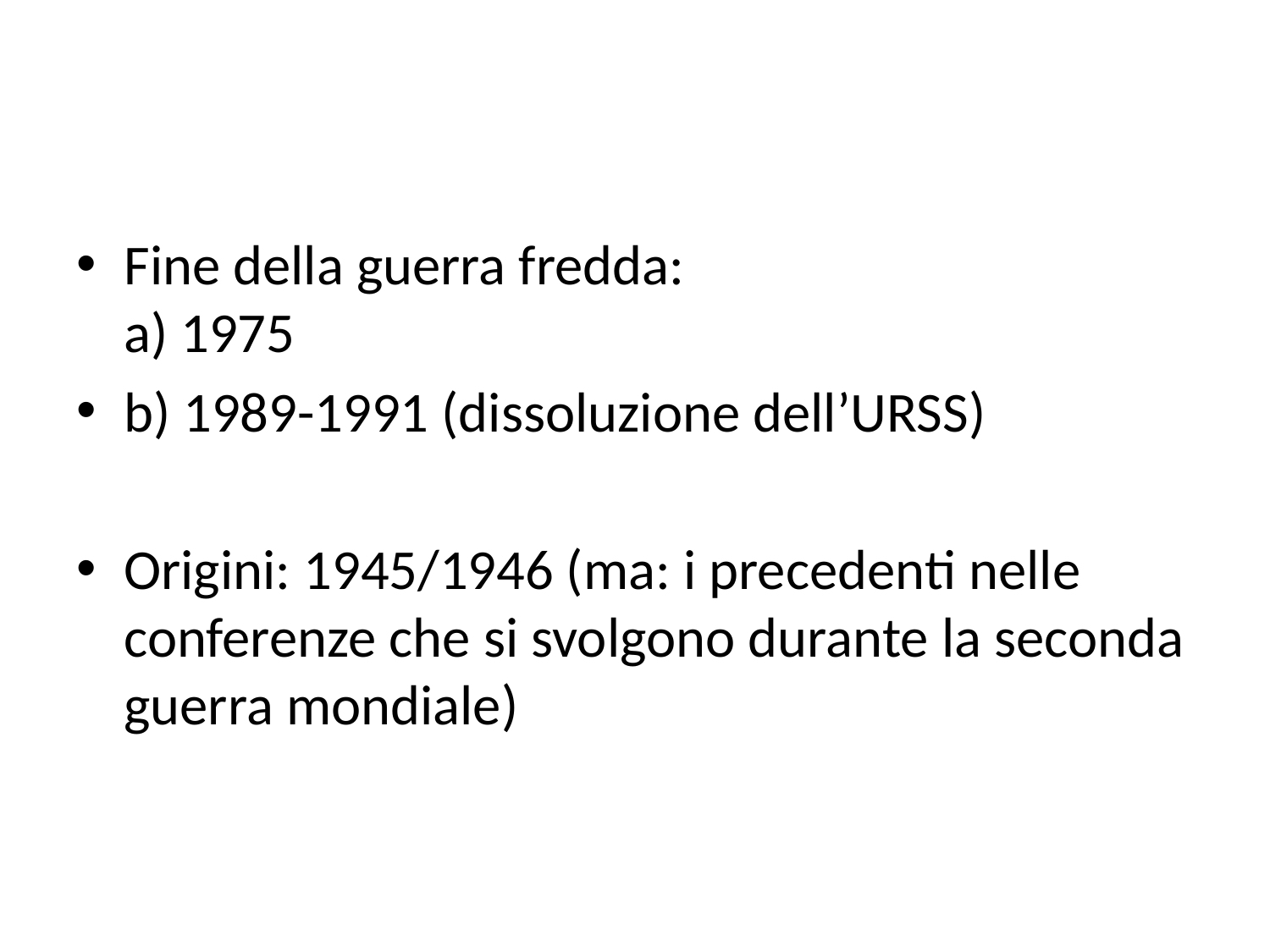

#
Fine della guerra fredda:
a) 1975
b) 1989-1991 (dissoluzione dell’URSS)

Origini: 1945/1946 (ma: i precedenti nelle conferenze che si svolgono durante la seconda guerra mondiale)